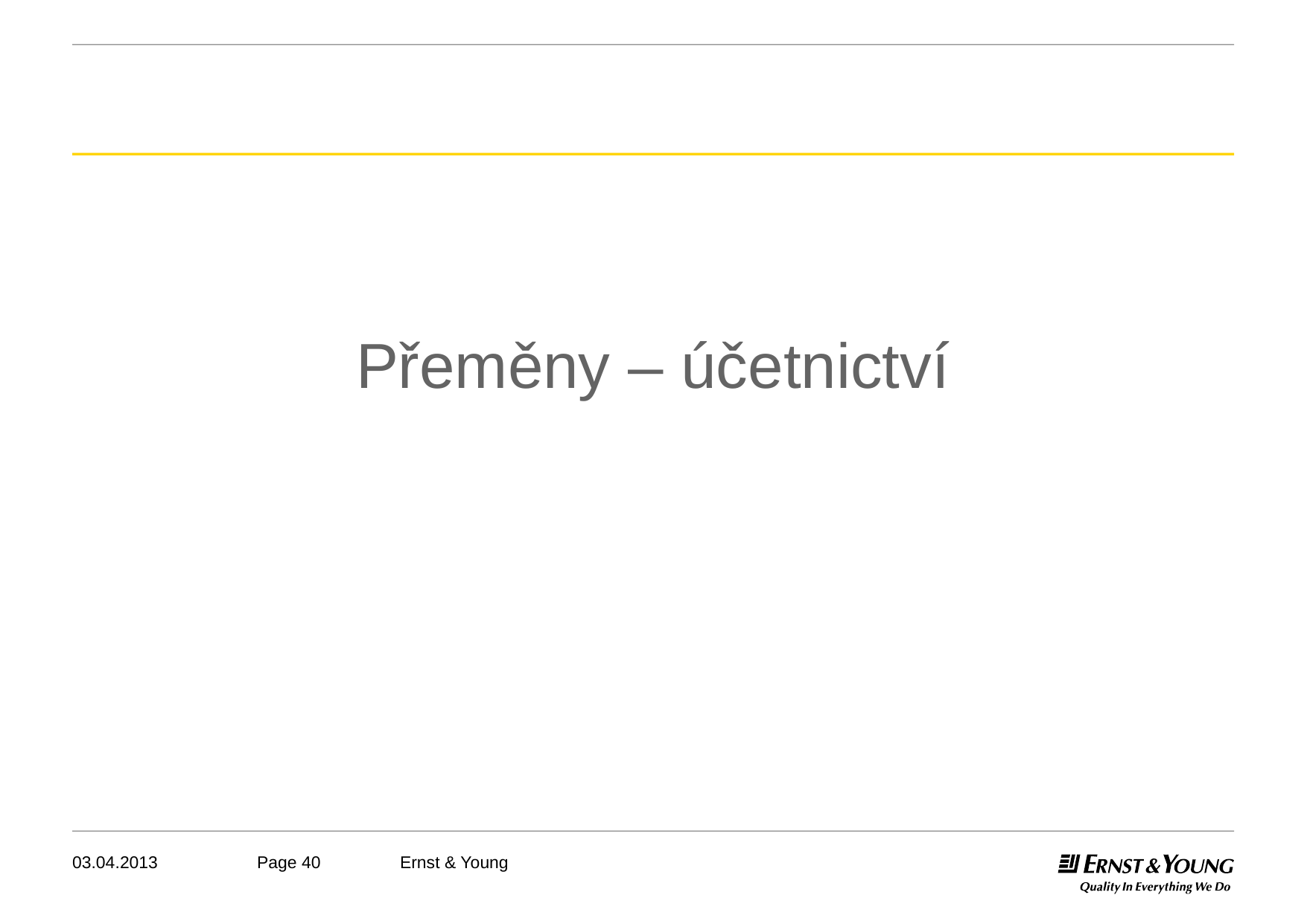

Přeměny – účetnictví
03.04.2013
Ernst & Young